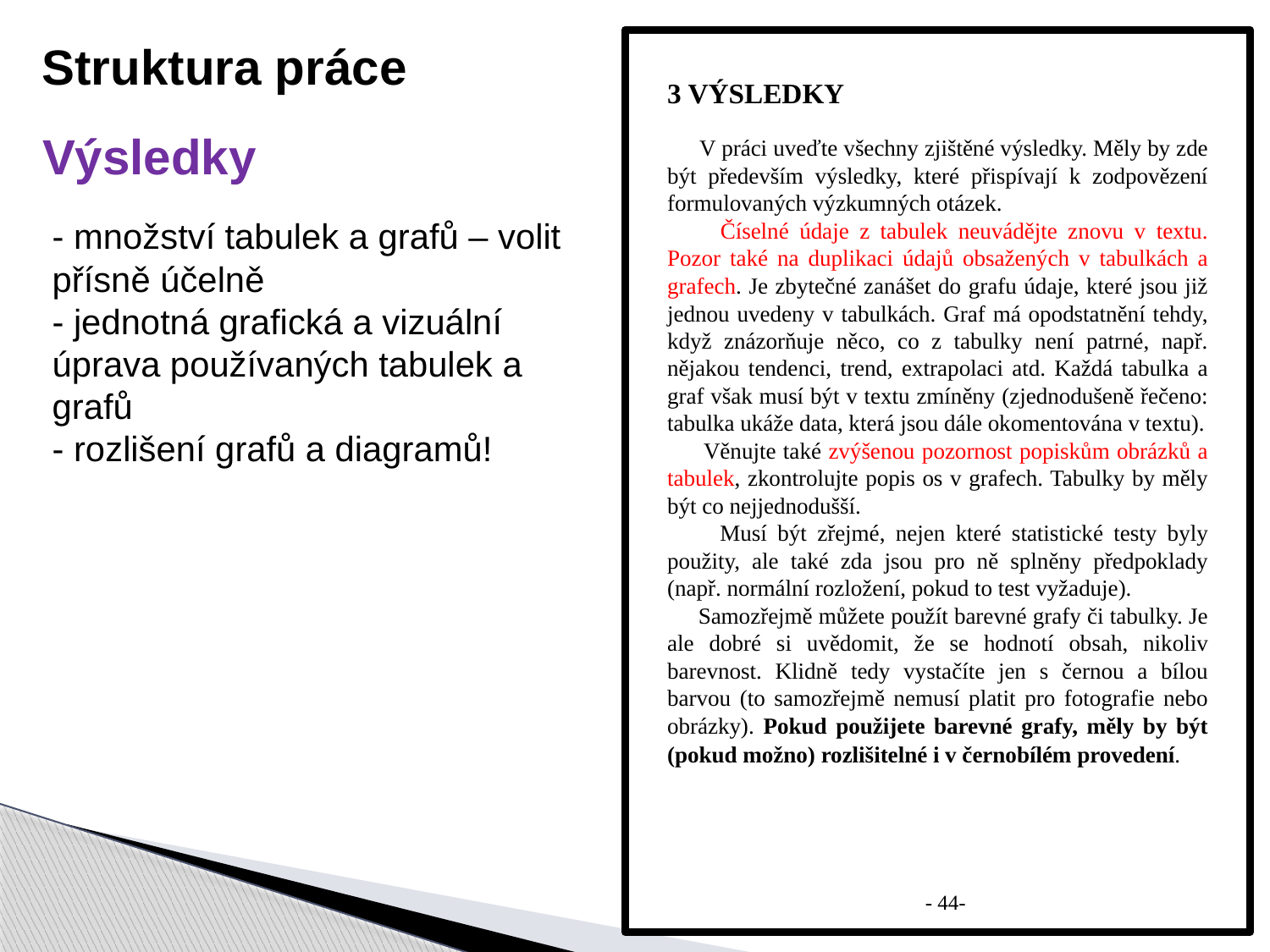

Struktura práce

3 VÝSLEDKY
Výsledky
     V práci uveďte všechny zjištěné výsledky. Měly by zde být především výsledky, které přispívají k zodpovězení formulovaných výzkumných otázek.
     Číselné údaje z tabulek neuvádějte znovu v textu. Pozor také na duplikaci údajů obsažených v tabulkách a grafech. Je zbytečné zanášet do grafu údaje, které jsou již jednou uvedeny v tabulkách. Graf má opodstatnění tehdy, když znázorňuje něco, co z tabulky není patrné, např. nějakou tendenci, trend, extrapolaci atd. Každá tabulka a graf však musí být v textu zmíněny (zjednodušeně řečeno: tabulka ukáže data, která jsou dále okomentována v textu).
     Věnujte také zvýšenou pozornost popiskům obrázků a tabulek, zkontrolujte popis os v grafech. Tabulky by měly být co nejjednodušší.
     Musí být zřejmé, nejen které statistické testy byly použity, ale také zda jsou pro ně splněny předpoklady (např. normální rozložení, pokud to test vyžaduje).
     Samozřejmě můžete použít barevné grafy či tabulky. Je ale dobré si uvědomit, že se hodnotí obsah, nikoliv barevnost. Klidně tedy vystačíte jen s černou a bílou barvou (to samozřejmě nemusí platit pro fotografie nebo obrázky). Pokud použijete barevné grafy, měly by být (pokud možno) rozlišitelné i v černobílém provedení.
- množství tabulek a grafů – volit přísně účelně
- jednotná grafická a vizuální úprava používaných tabulek a grafů
- rozlišení grafů a diagramů!
- 44-